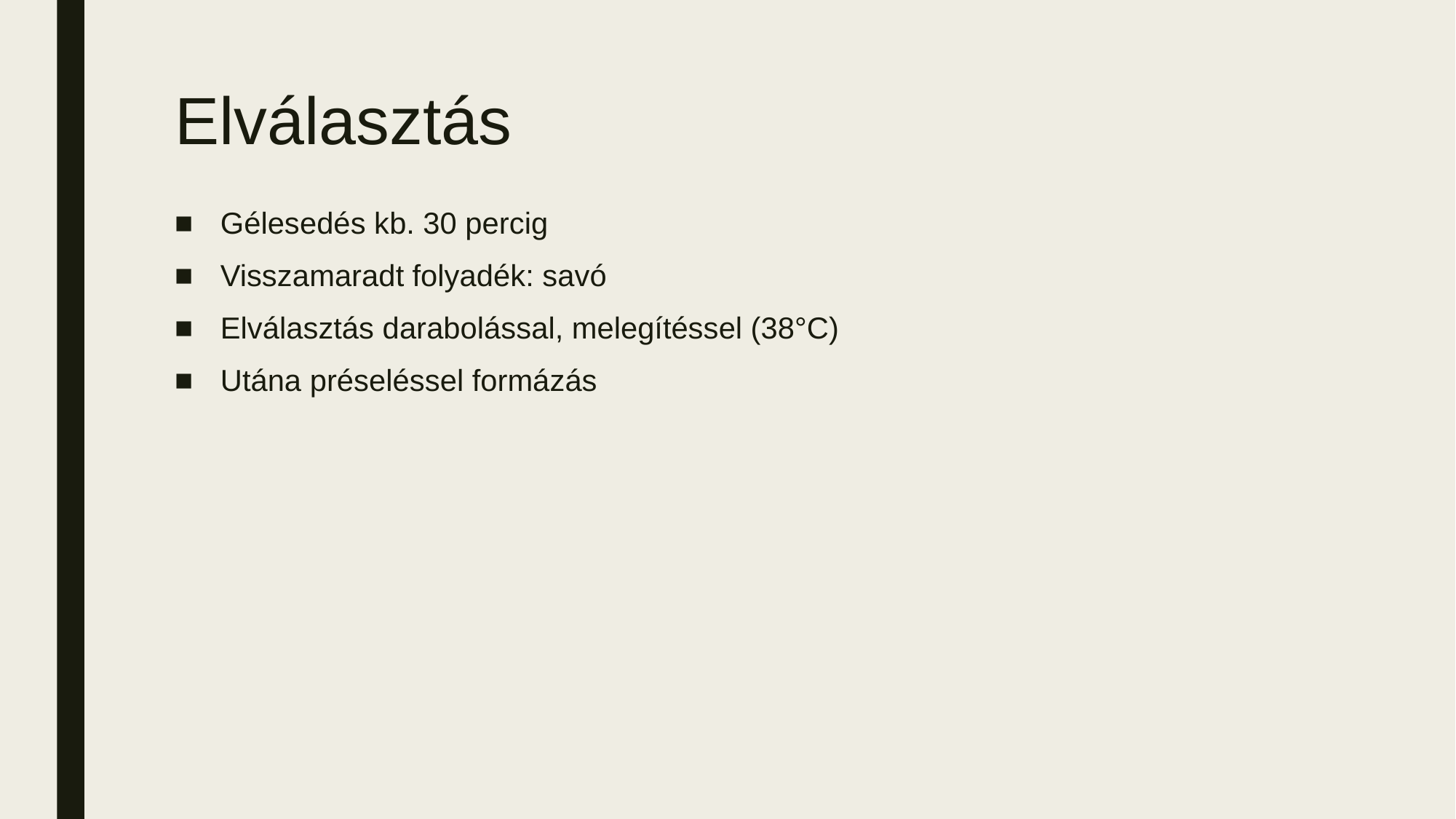

# Elválasztás
Gélesedés kb. 30 percig
Visszamaradt folyadék: savó
Elválasztás darabolással, melegítéssel (38°C)
Utána préseléssel formázás